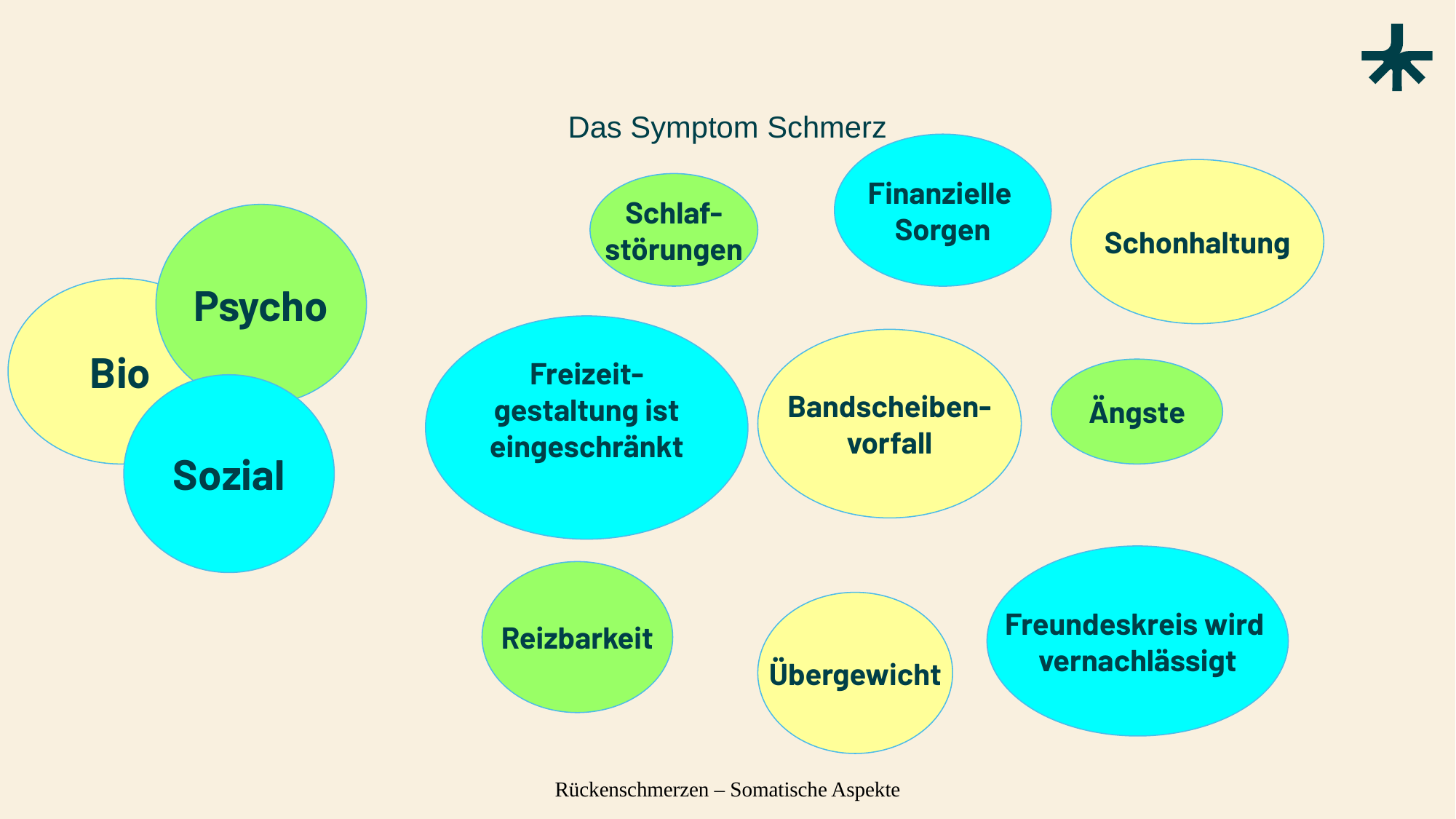

# Das Symptom Schmerz
Finanzielle
Sorgen
Schonhaltung
Schlaf-
störungen
Psycho
Bio
Freizeit-
gestaltung ist
eingeschränkt

Bandscheiben-
vorfall
Ängste
Sozial
Freundeskreis wird
vernachlässigt
Reizbarkeit
Übergewicht
Rückenschmerzen – Somatische Aspekte